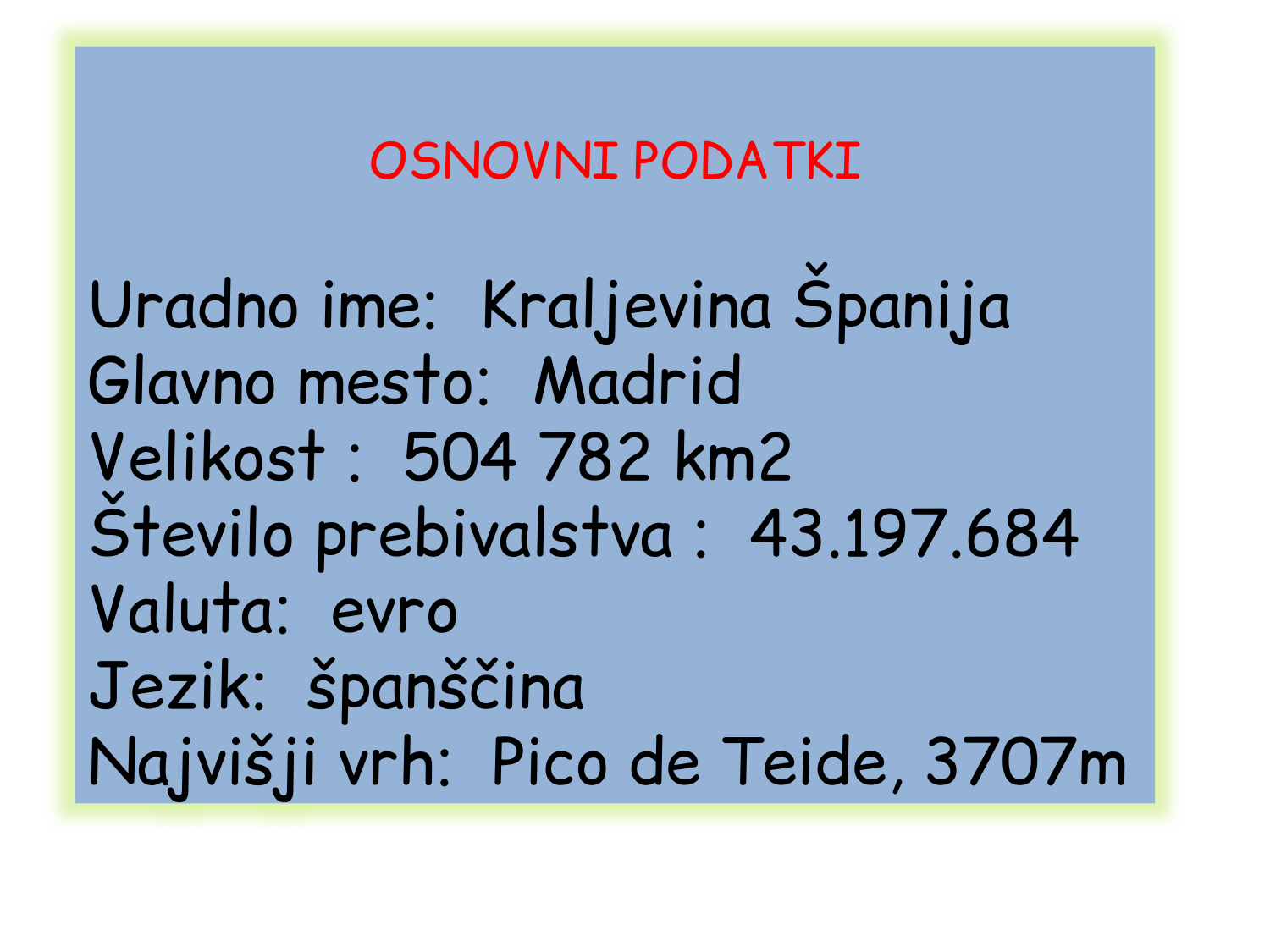

OSNOVNI PODATKI

Uradno ime:  Kraljevina Španija
Glavno mesto:  Madrid
Velikost :  504 782 km2
Število prebivalstva :  43.197.684
Valuta:  evro
Jezik:  španščina
Najvišji vrh:  Pico de Teide, 3707m